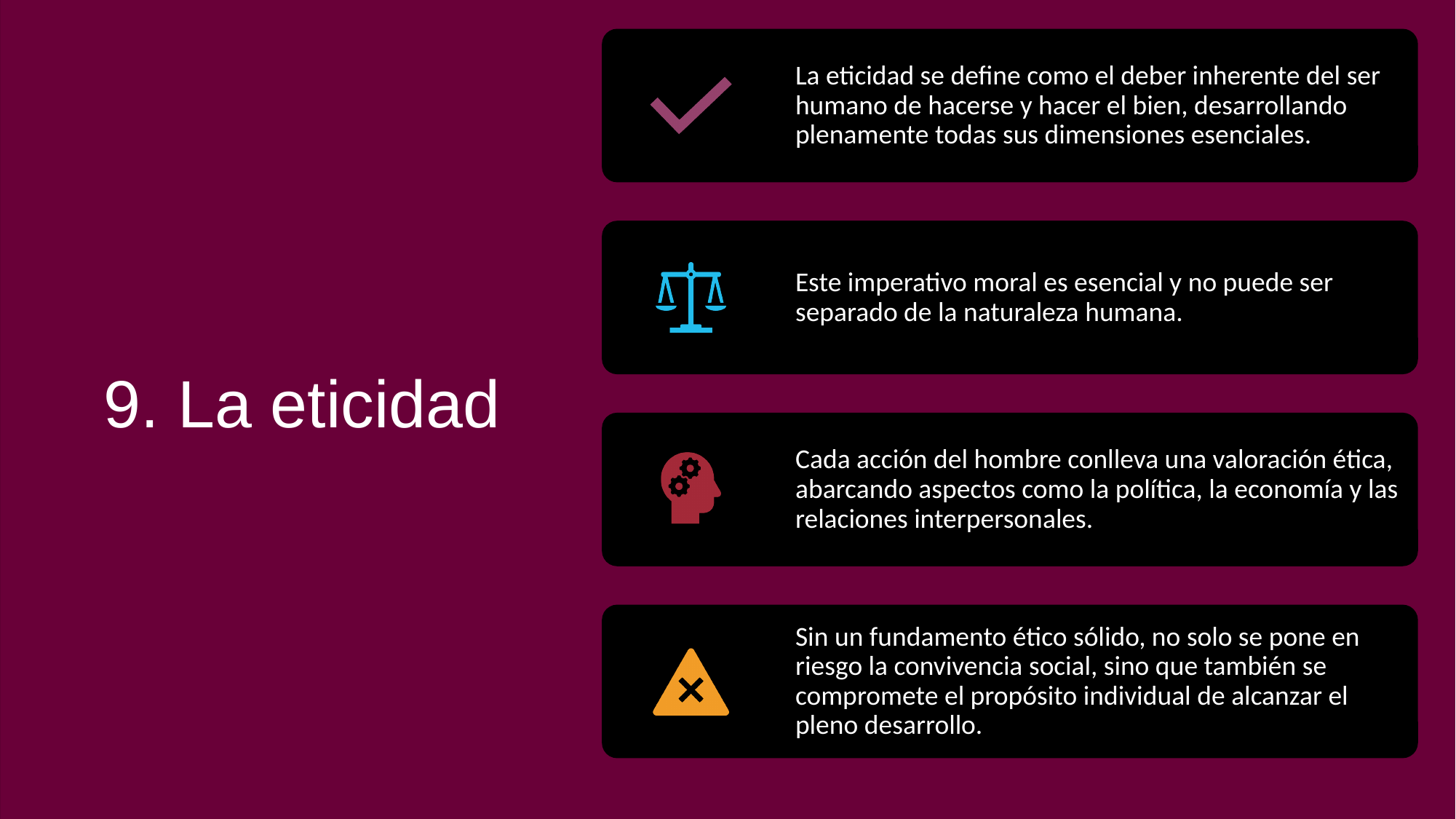

La eticidad se define como el deber inherente del ser humano de hacerse y hacer el bien, desarrollando plenamente todas sus dimensiones esenciales.
Este imperativo moral es esencial y no puede ser separado de la naturaleza humana.
Cada acción del hombre conlleva una valoración ética, abarcando aspectos como la política, la economía y las relaciones interpersonales.
Sin un fundamento ético sólido, no solo se pone en riesgo la convivencia social, sino que también se compromete el propósito individual de alcanzar el pleno desarrollo.
# 9. La eticidad